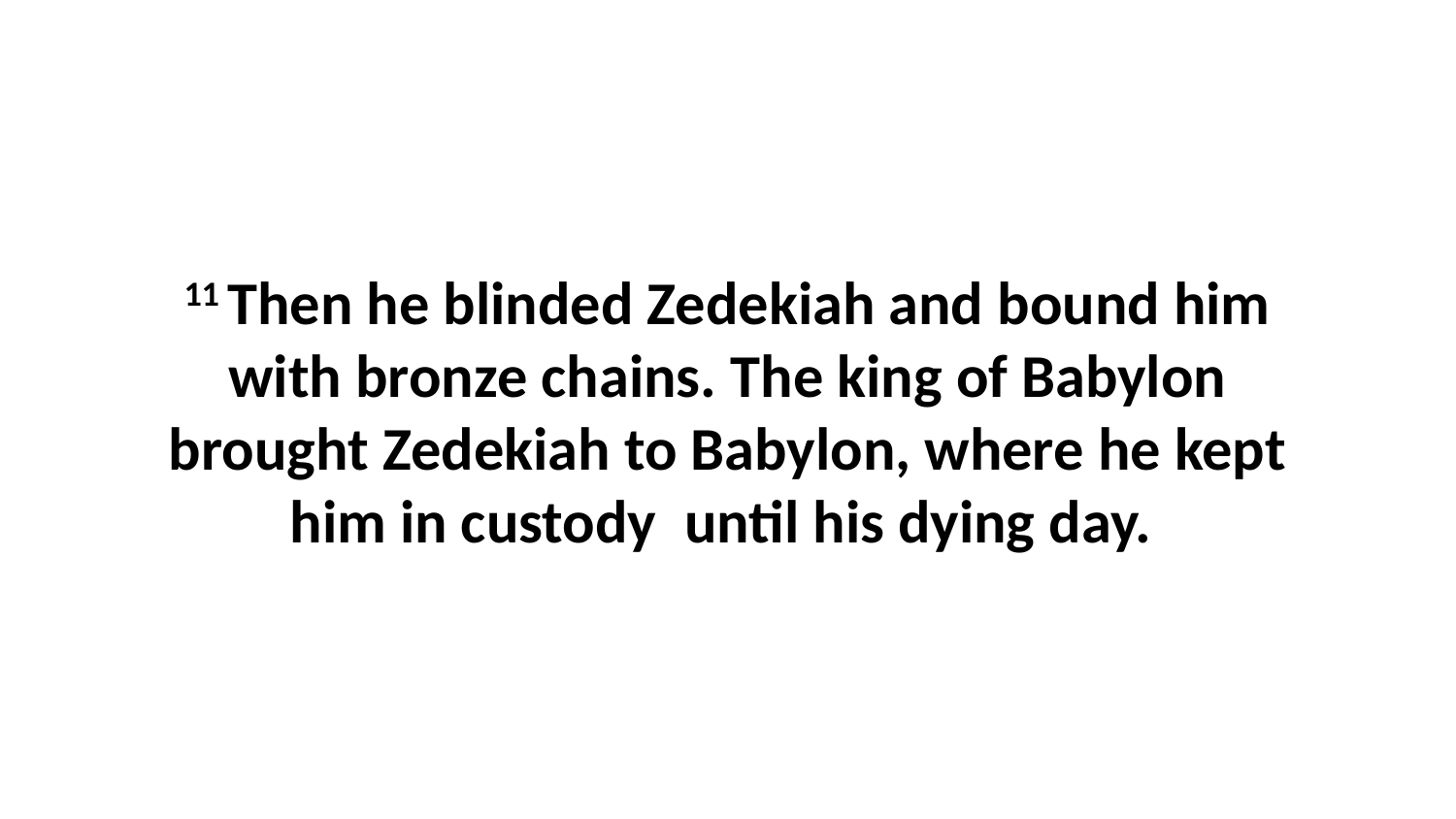

11 Then he blinded Zedekiah and bound him with bronze chains. The king of Babylon brought Zedekiah to Babylon, where he kept him in custody  until his dying day.